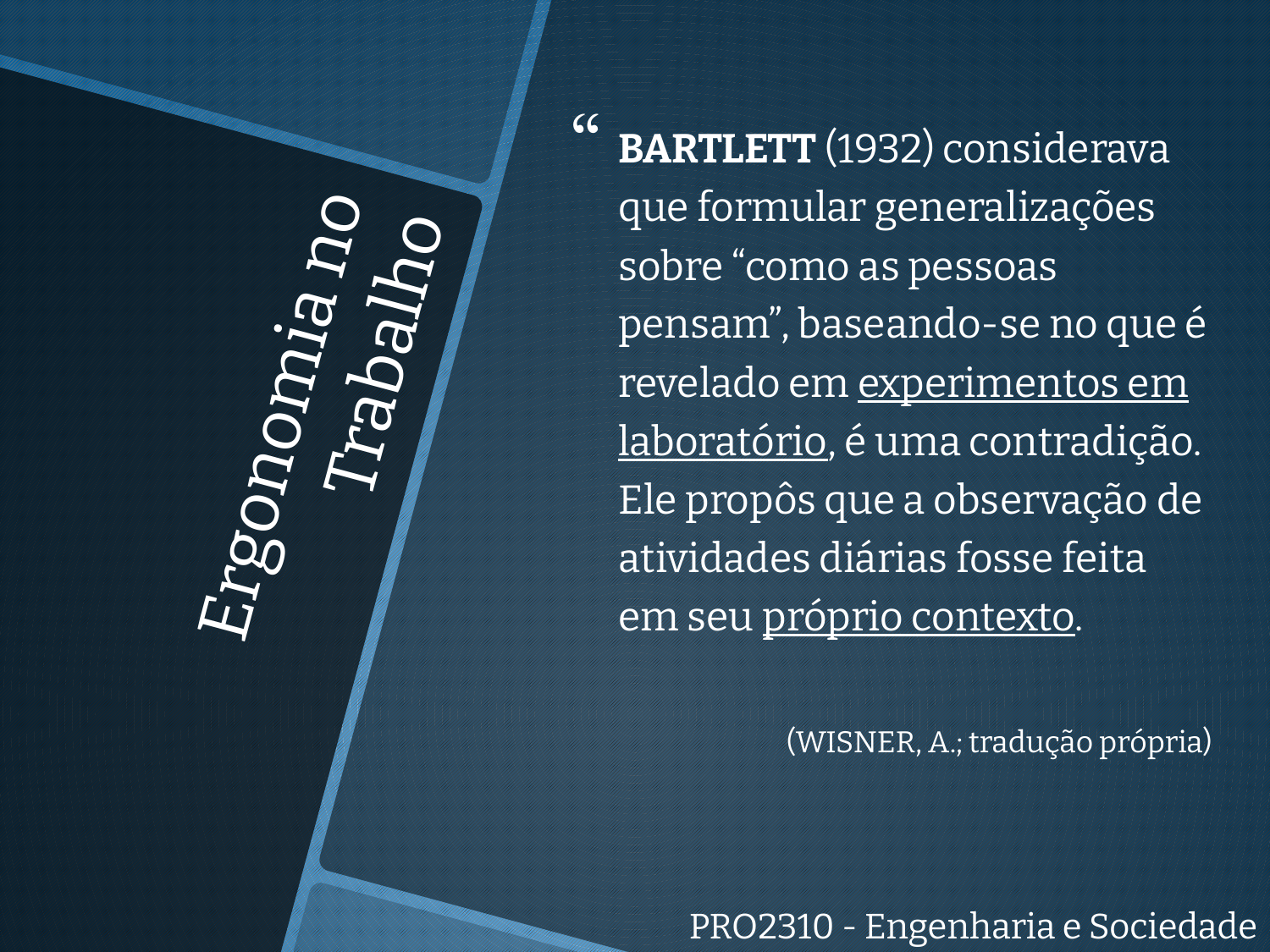

BARTLETT (1932) considerava que formular generalizações sobre “como as pessoas pensam”, baseando-se no que é revelado em experimentos em laboratório, é uma contradição. Ele propôs que a observação de atividades diárias fosse feita em seu próprio contexto.

(WISNER, A.; tradução própria)
# Ergonomia no Trabalho
PRO2310 - Engenharia e Sociedade